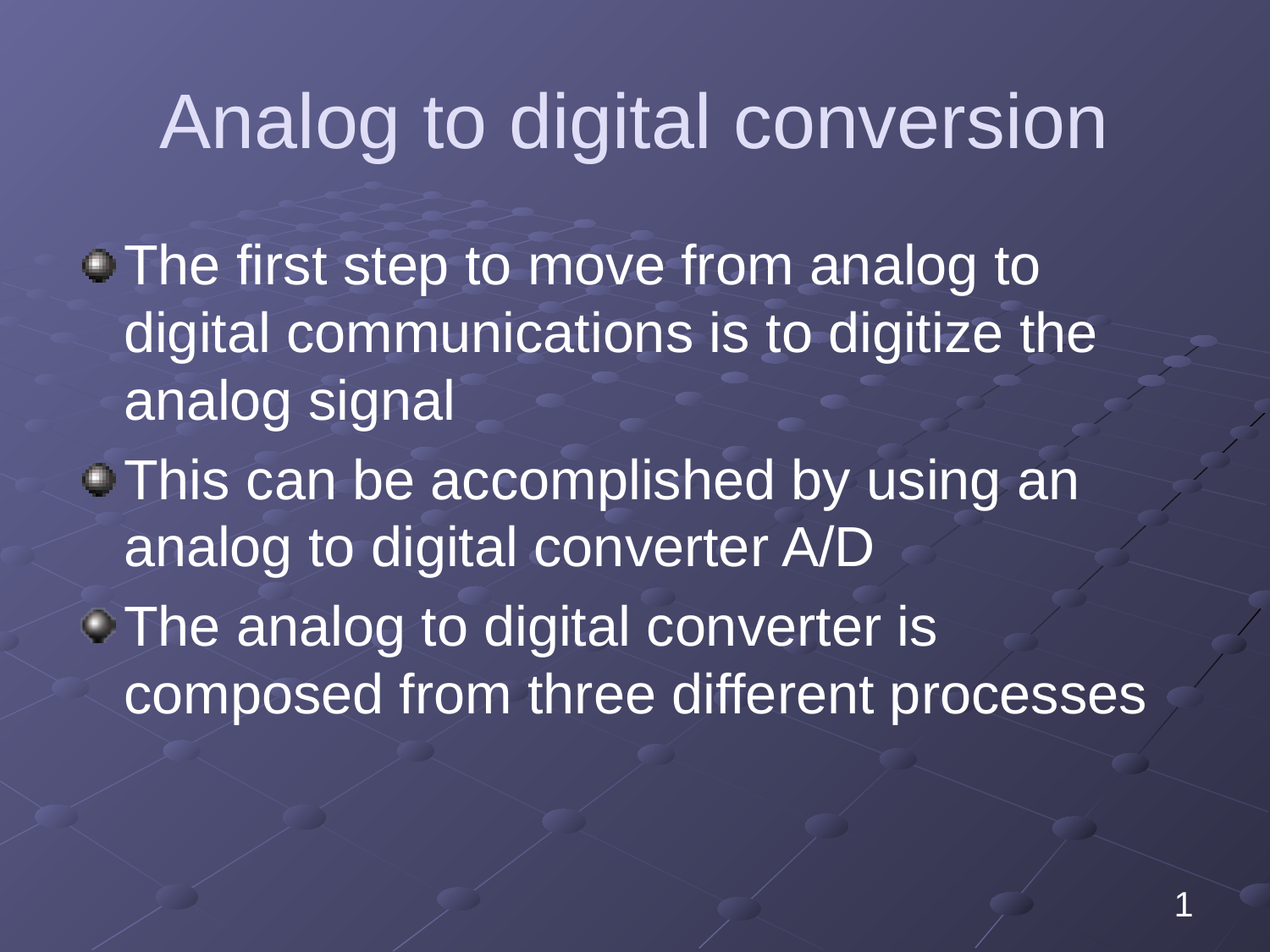

# Analog to digital conversion
The first step to move from analog to digital communications is to digitize the analog signal
This can be accomplished by using an analog to digital converter A/D
The analog to digital converter is composed from three different processes

1